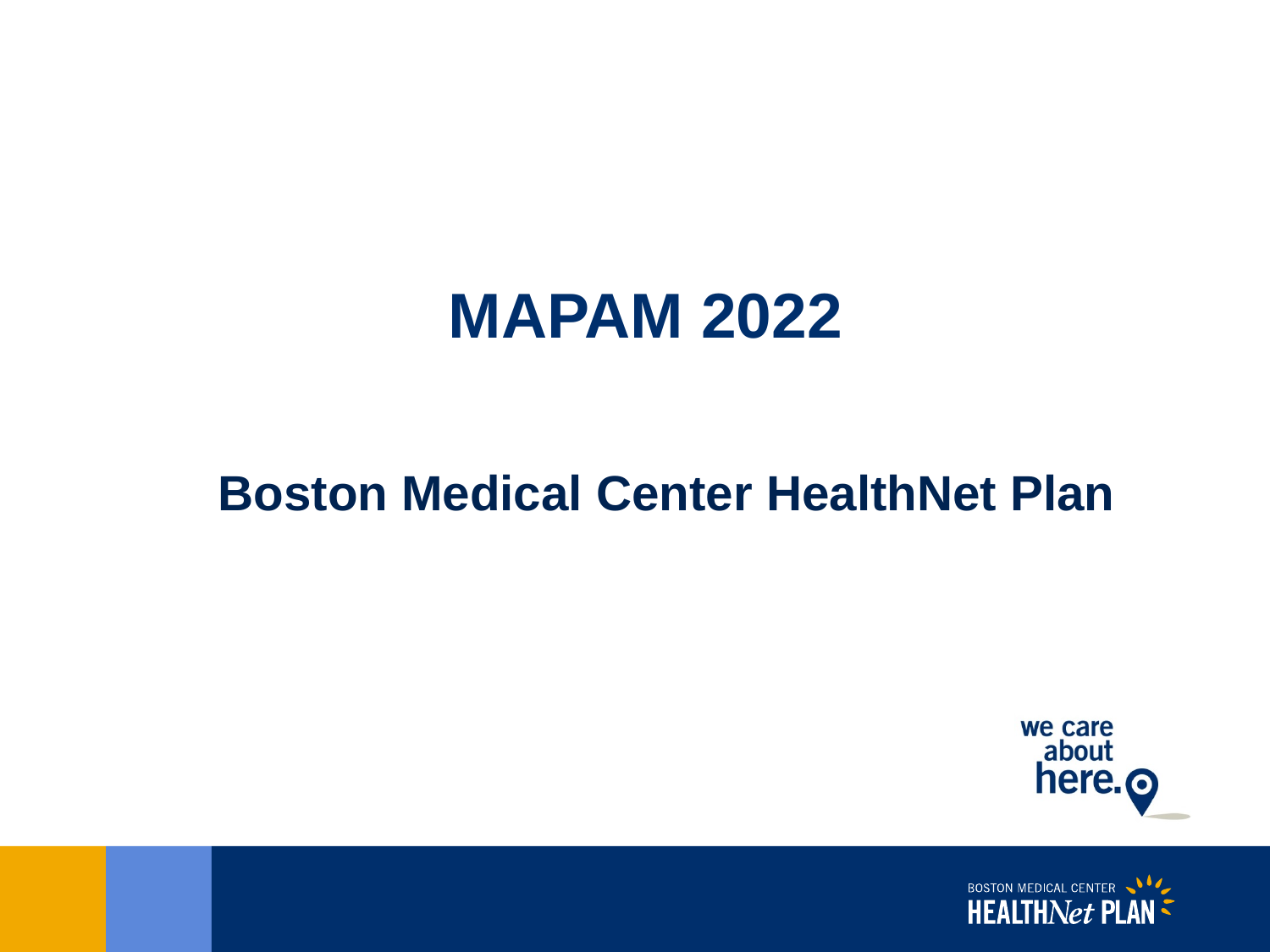

# MAPAM 2022
Boston Medical Center HealthNet Plan